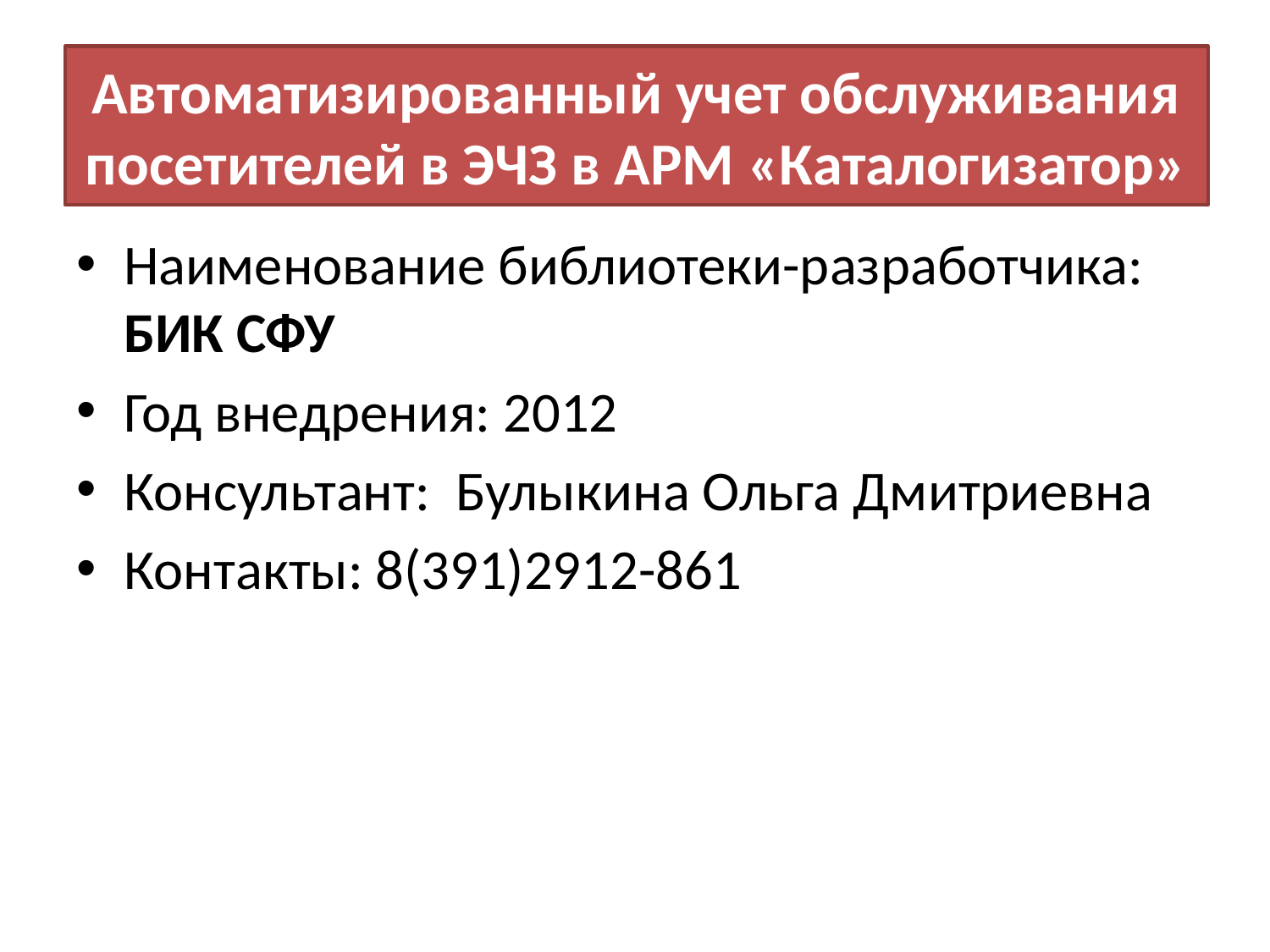

# Автоматизированный учет обслуживания посетителей в ЭЧЗ в АРМ «Каталогизатор»
Наименование библиотеки-разработчика:  БИК СФУ
Год внедрения: 2012
Консультант:  Булыкина Ольга Дмитриевна
Контакты: 8(391)2912-861